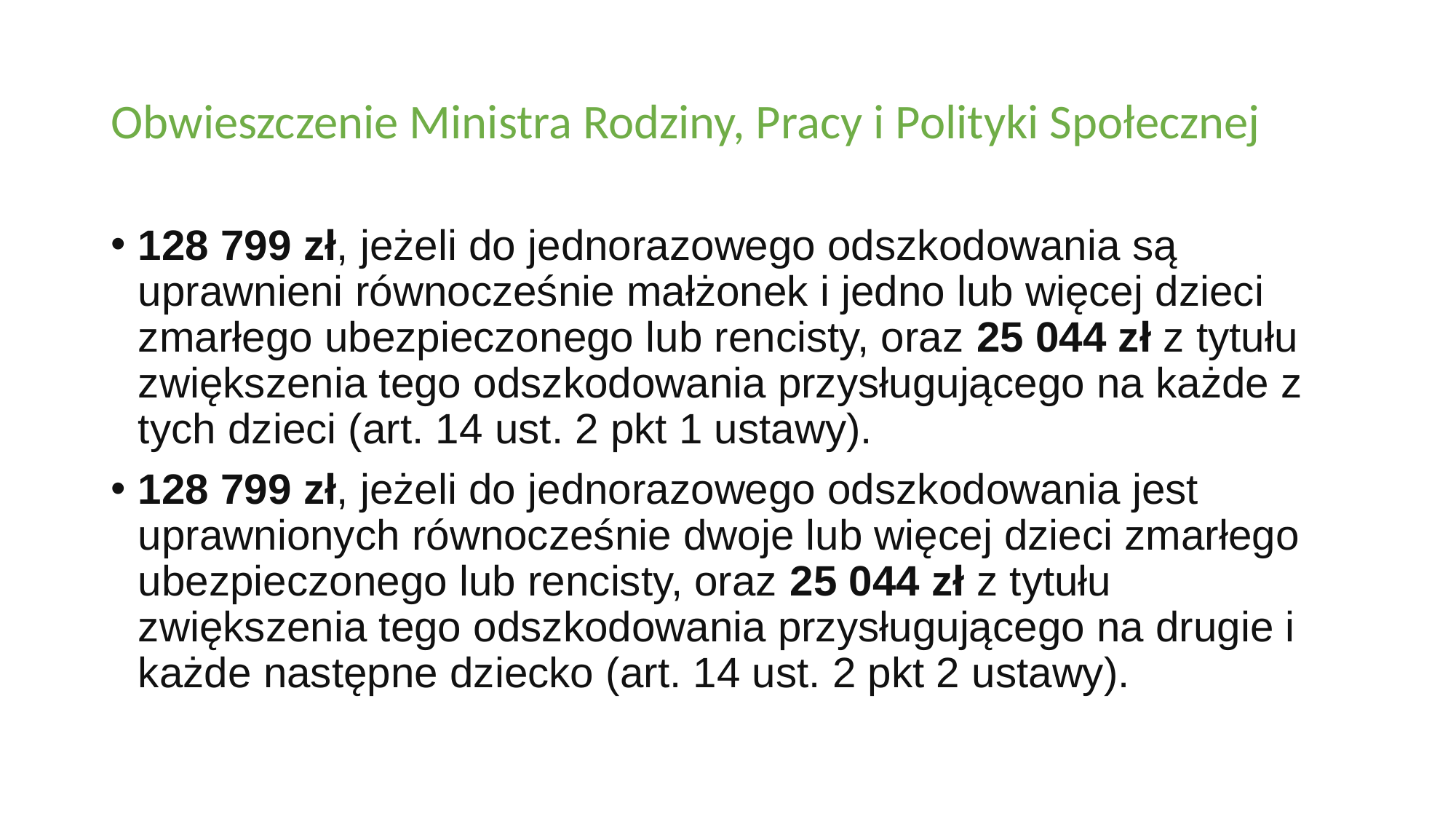

# Obwieszczenie Ministra Rodziny, Pracy i Polityki Społecznej
128 799 zł, jeżeli do jednorazowego odszkodowania są uprawnieni równocześnie małżonek i jedno lub więcej dzieci zmarłego ubezpieczonego lub rencisty, oraz 25 044 zł z tytułu zwiększenia tego odszkodowania przysługującego na każde z tych dzieci (art. 14 ust. 2 pkt 1 ustawy).
128 799 zł, jeżeli do jednorazowego odszkodowania jest uprawnionych równocześnie dwoje lub więcej dzieci zmarłego ubezpieczonego lub rencisty, oraz 25 044 zł z tytułu zwiększenia tego odszkodowania przysługującego na drugie i każde następne dziecko (art. 14 ust. 2 pkt 2 ustawy).